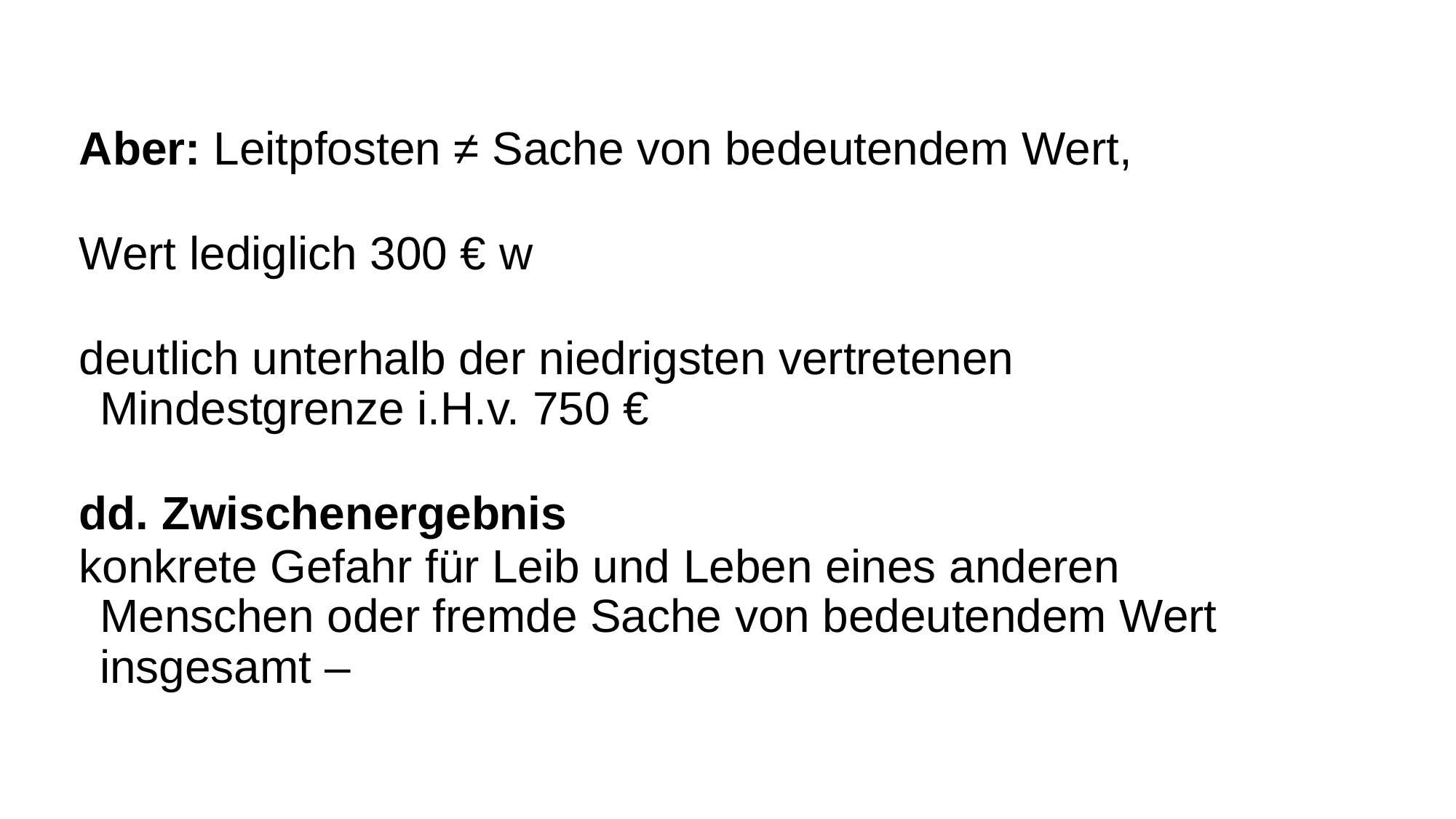

Aber: Leitpfosten ≠ Sache von bedeutendem Wert,

Wert lediglich 300 € w

deutlich unterhalb der niedrigsten vertretenen Mindestgrenze i.H.v. 750 €

dd. Zwischenergebnis
konkrete Gefahr für Leib und Leben eines anderen Menschen oder fremde Sache von bedeutendem Wert insgesamt –